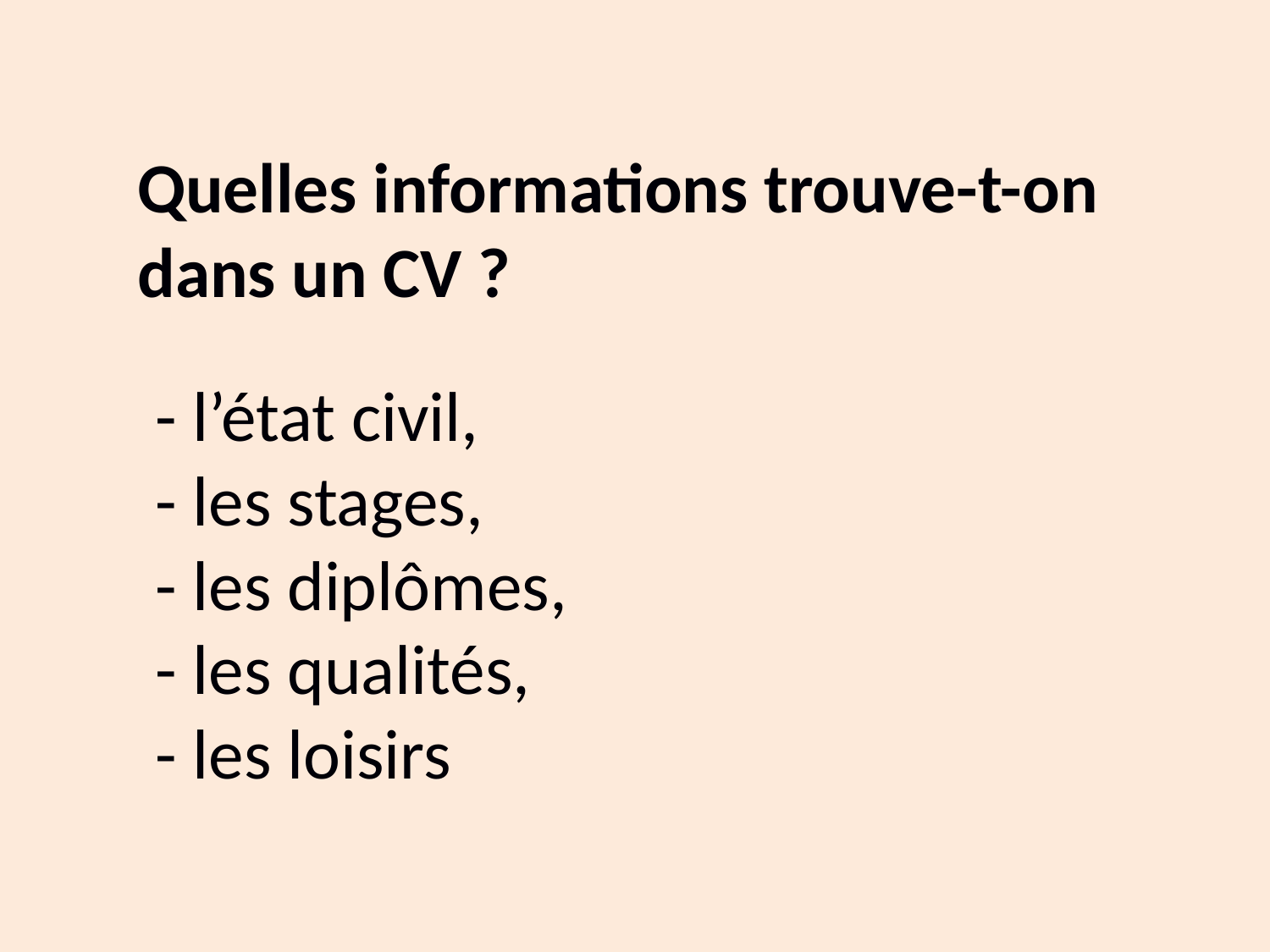

Quelles informations trouve-t-on dans un CV ?

- l’état civil,
- les stages,
- les diplômes,
- les qualités,
- les loisirs